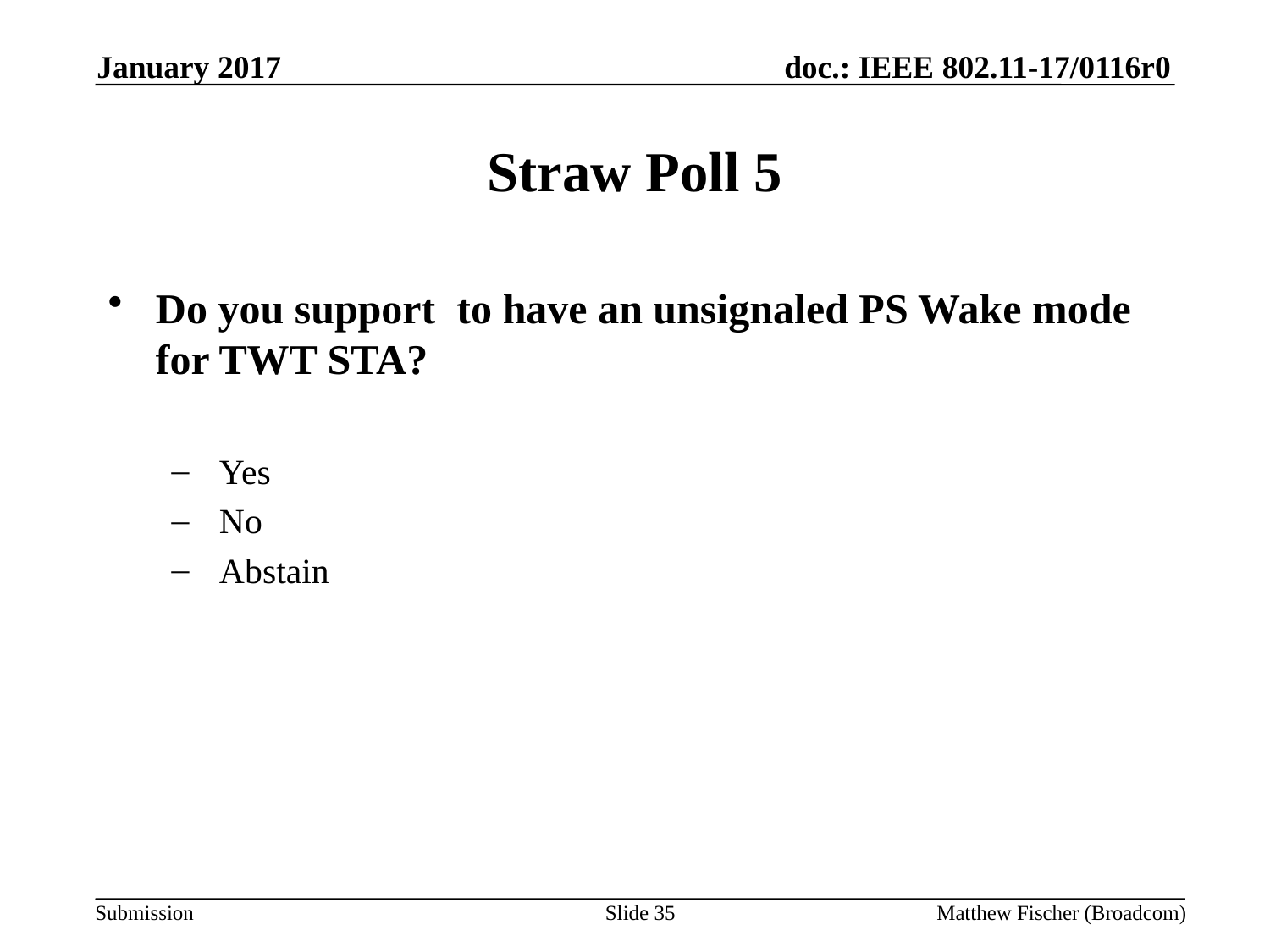

January 2017
# Straw Poll 5
Do you support  to have an unsignaled PS Wake mode for TWT STA?

Yes
No
Abstain
Slide 35
Matthew Fischer (Broadcom)